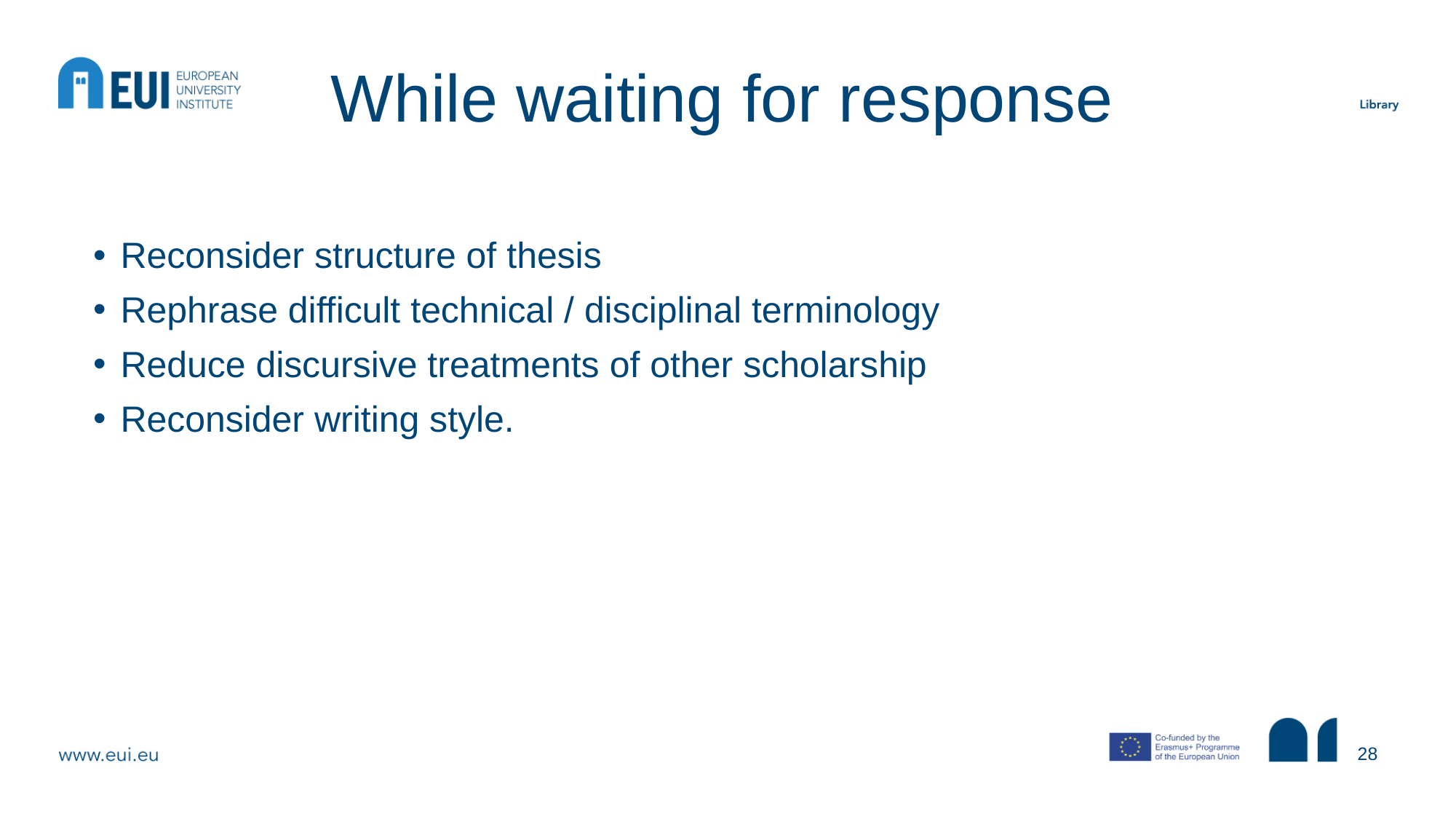

# While waiting for response
Reconsider structure of thesis
Rephrase difficult technical / disciplinal terminology
Reduce discursive treatments of other scholarship
Reconsider writing style.

28